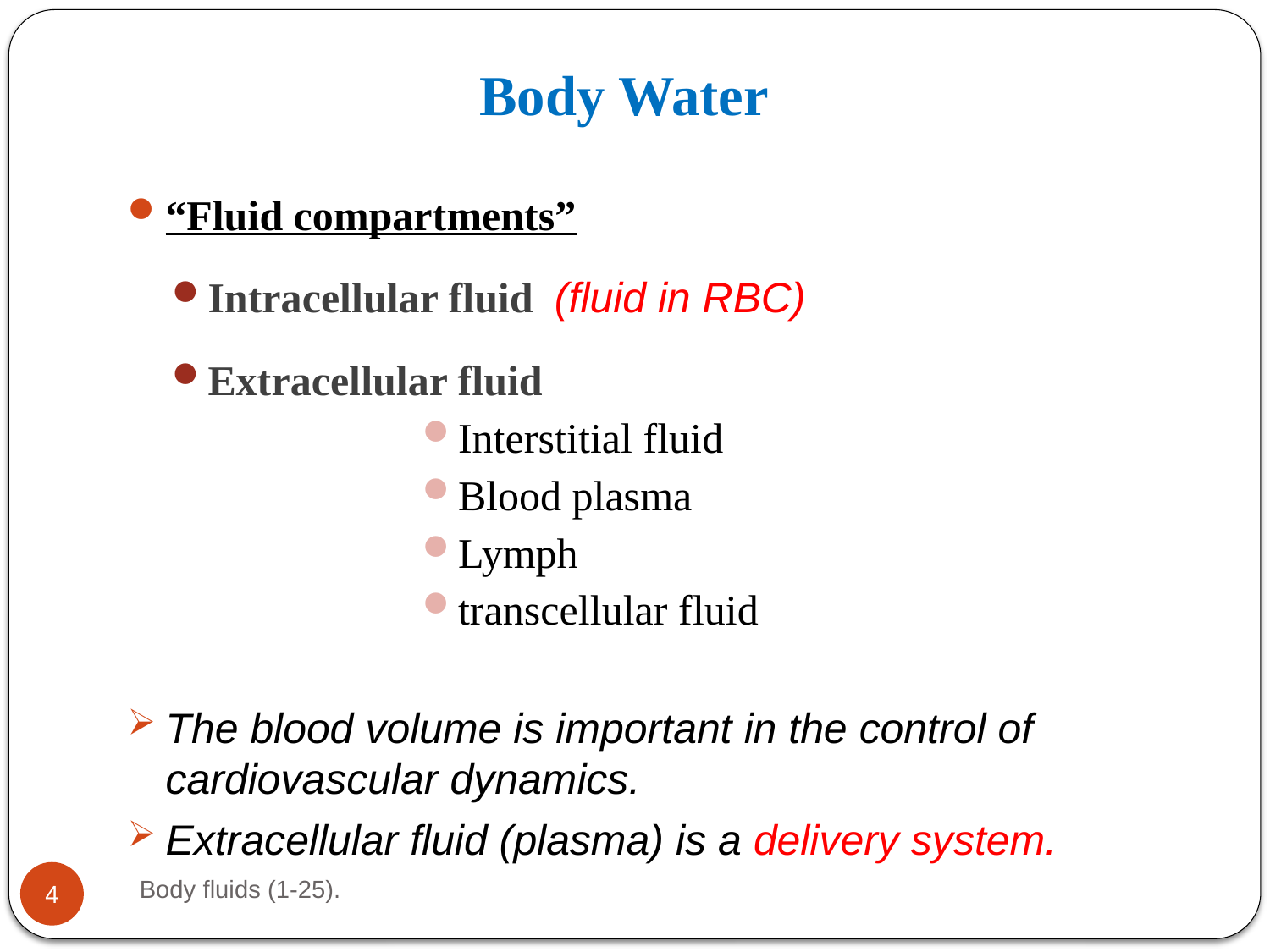

# Body Water
“Fluid compartments”
Intracellular fluid  (fluid in RBC)
Extracellular fluid
Interstitial fluid
Blood plasma
Lymph
transcellular fluid

The blood volume is important in the control of cardiovascular dynamics.
Extracellular fluid (plasma) is a delivery system.
Body fluids (1-25).
4